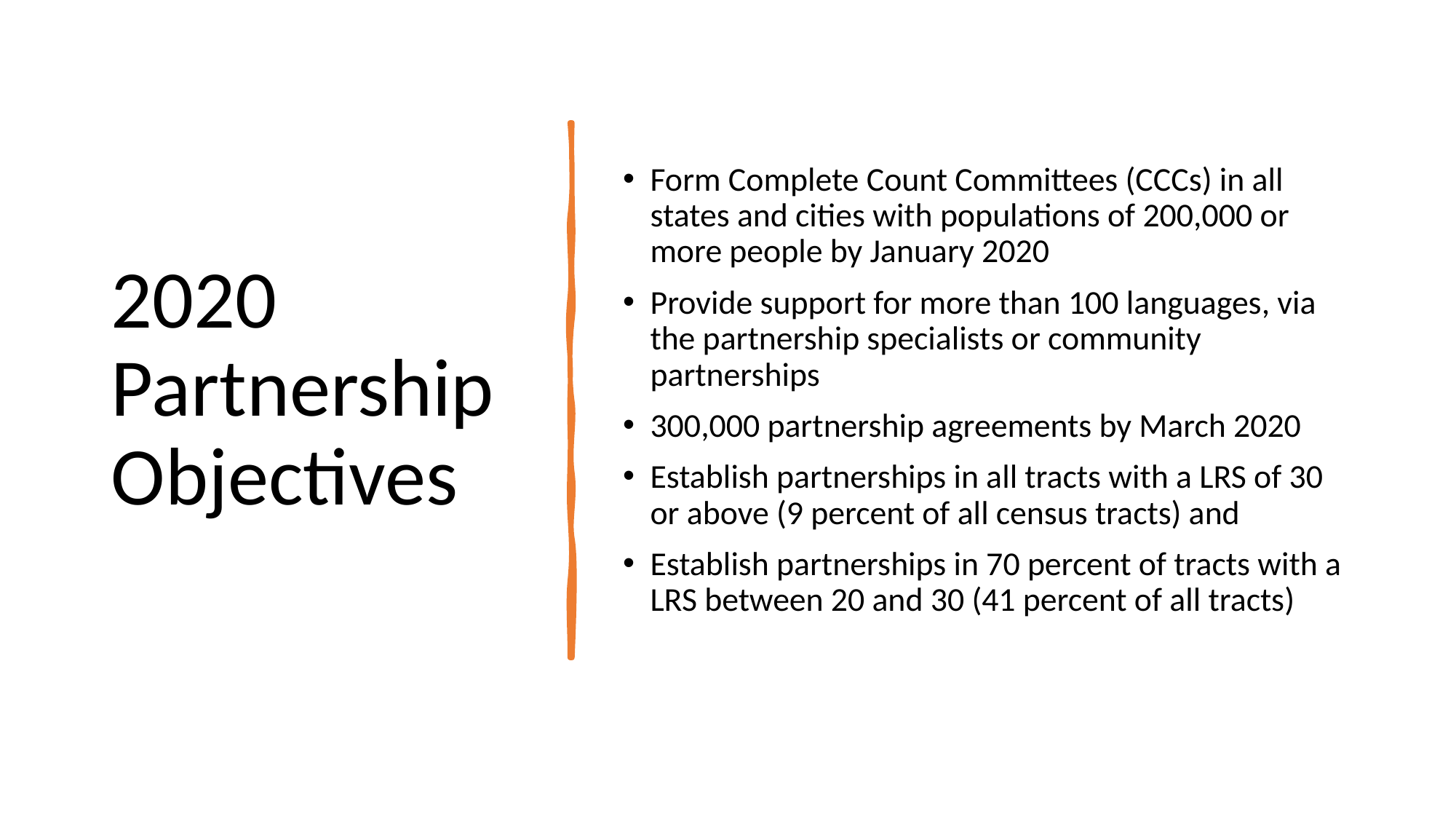

# 2020 Partnership Objectives
Form Complete Count Committees (CCCs) in all states and cities with populations of 200,000 or more people by January 2020
Provide support for more than 100 languages, via the partnership specialists or community partnerships
300,000 partnership agreements by March 2020
Establish partnerships in all tracts with a LRS of 30 or above (9 percent of all census tracts) and
Establish partnerships in 70 percent of tracts with a LRS between 20 and 30 (41 percent of all tracts)